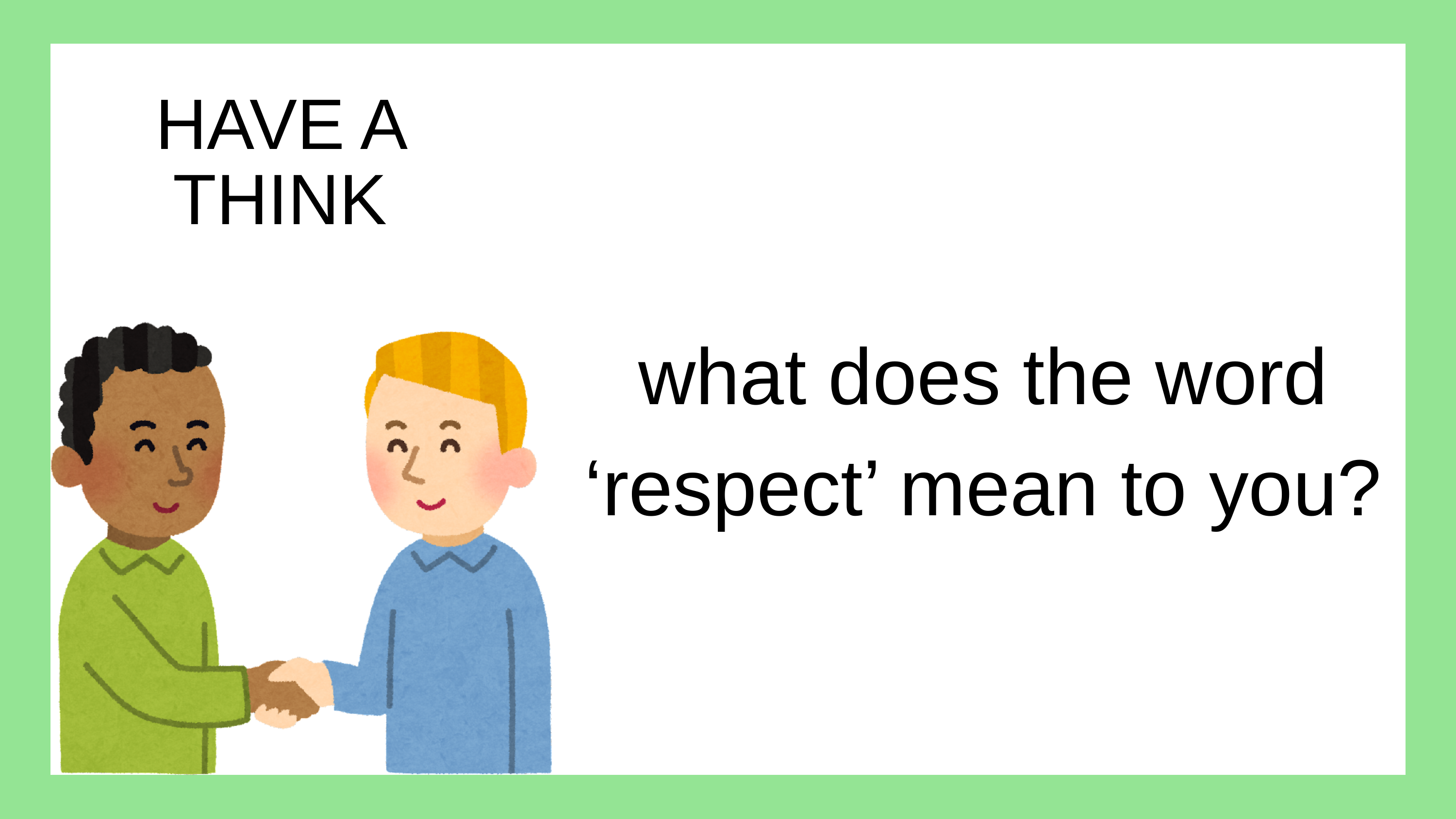

HAVE A THINK
what does the word ‘respect’ mean to you?